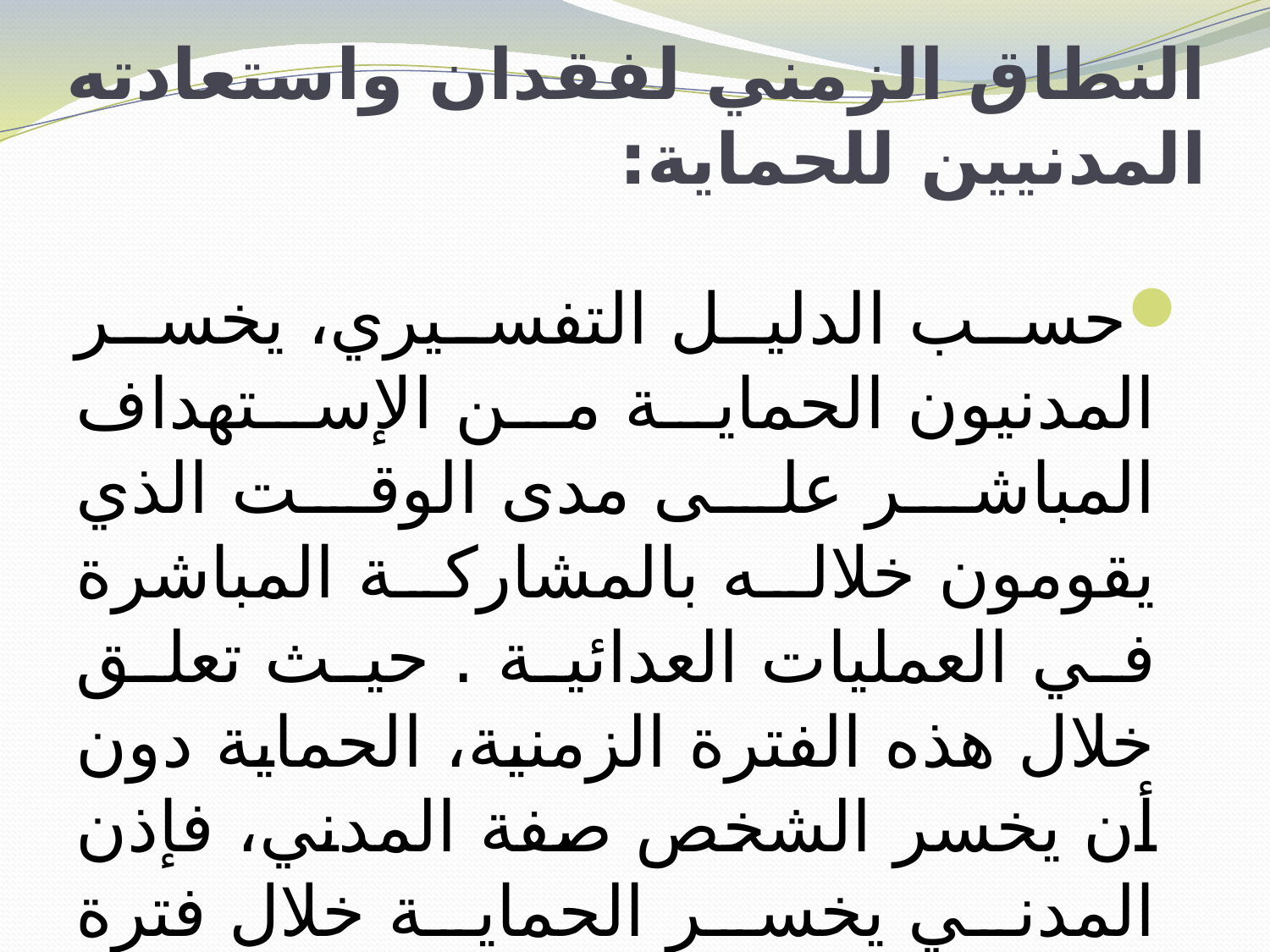

# النطاق الزمني لفقدان واستعادته المدنيين للحماية:

حسب الدليل التفسيري، يخسر المدنيون الحماية من الإستهداف المباشر على مدى الوقت الذي يقومون خلاله بالمشاركة المباشرة في العمليات العدائية . حيث تعلق خلال هذه الفترة الزمنية، الحماية دون أن يخسر الشخص صفة المدني، فإذن المدني يخسر الحماية خلال فترة المشاركة المباشرة في العمليات العدائية ويستعيدها خلال الفترات التي تفصل كل عمل عدائي عن الآخر، هذا ما يسمى بالباب الدوار.